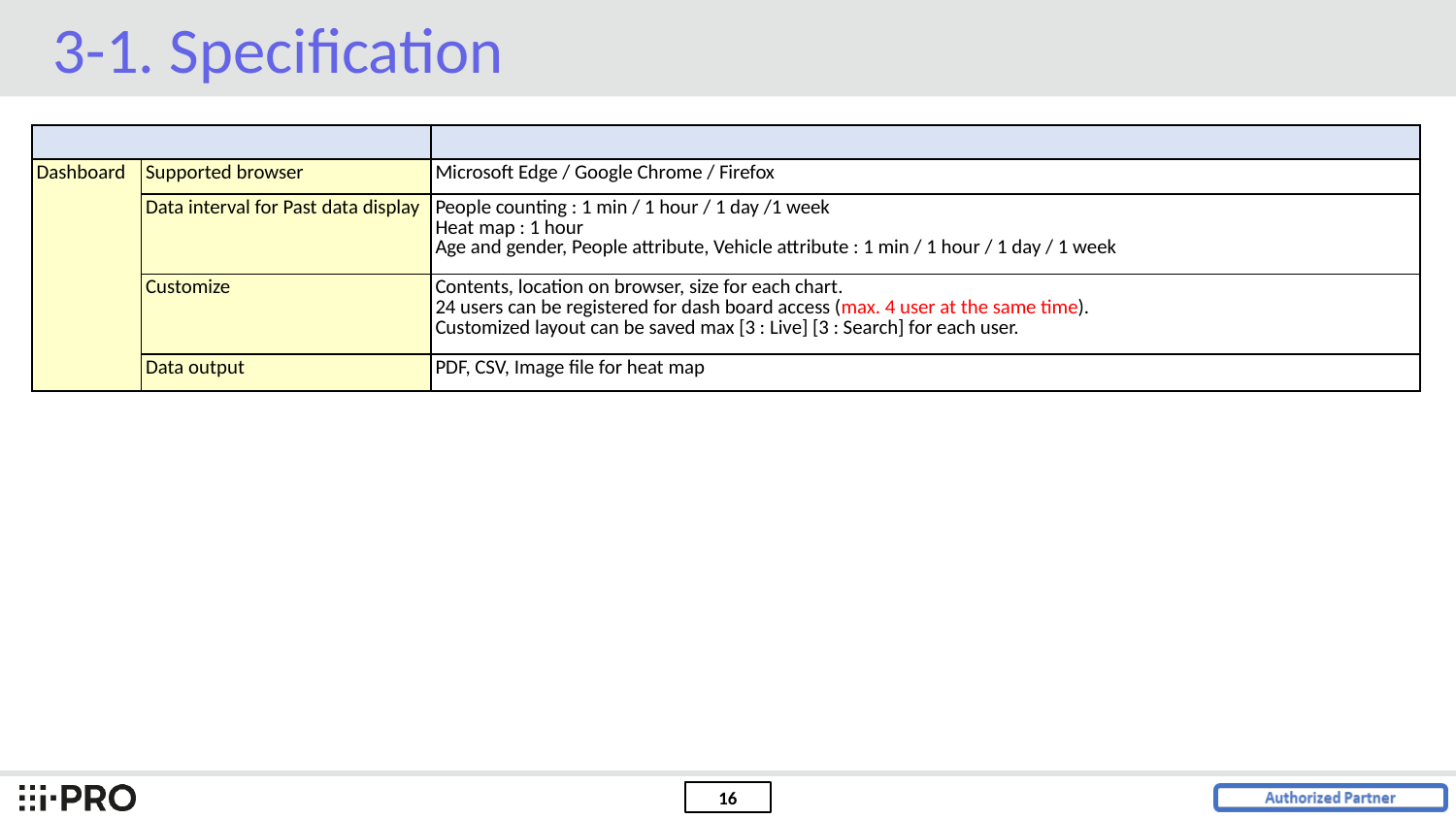

3-1. Specification
|  |  |  |
| --- | --- | --- |
| Dashboard | Supported browser | Microsoft Edge / Google Chrome / Firefox |
|  | Data interval for Past data display | People counting : 1 min / 1 hour / 1 day /1 week Heat map : 1 hour Age and gender, People attribute, Vehicle attribute : 1 min / 1 hour / 1 day / 1 week |
|  | Customize | Contents, location on browser, size for each chart. 24 users can be registered for dash board access (max. 4 user at the same time). Customized layout can be saved max [3 : Live] [3 : Search] for each user. |
|  | Data output | PDF, CSV, Image file for heat map |